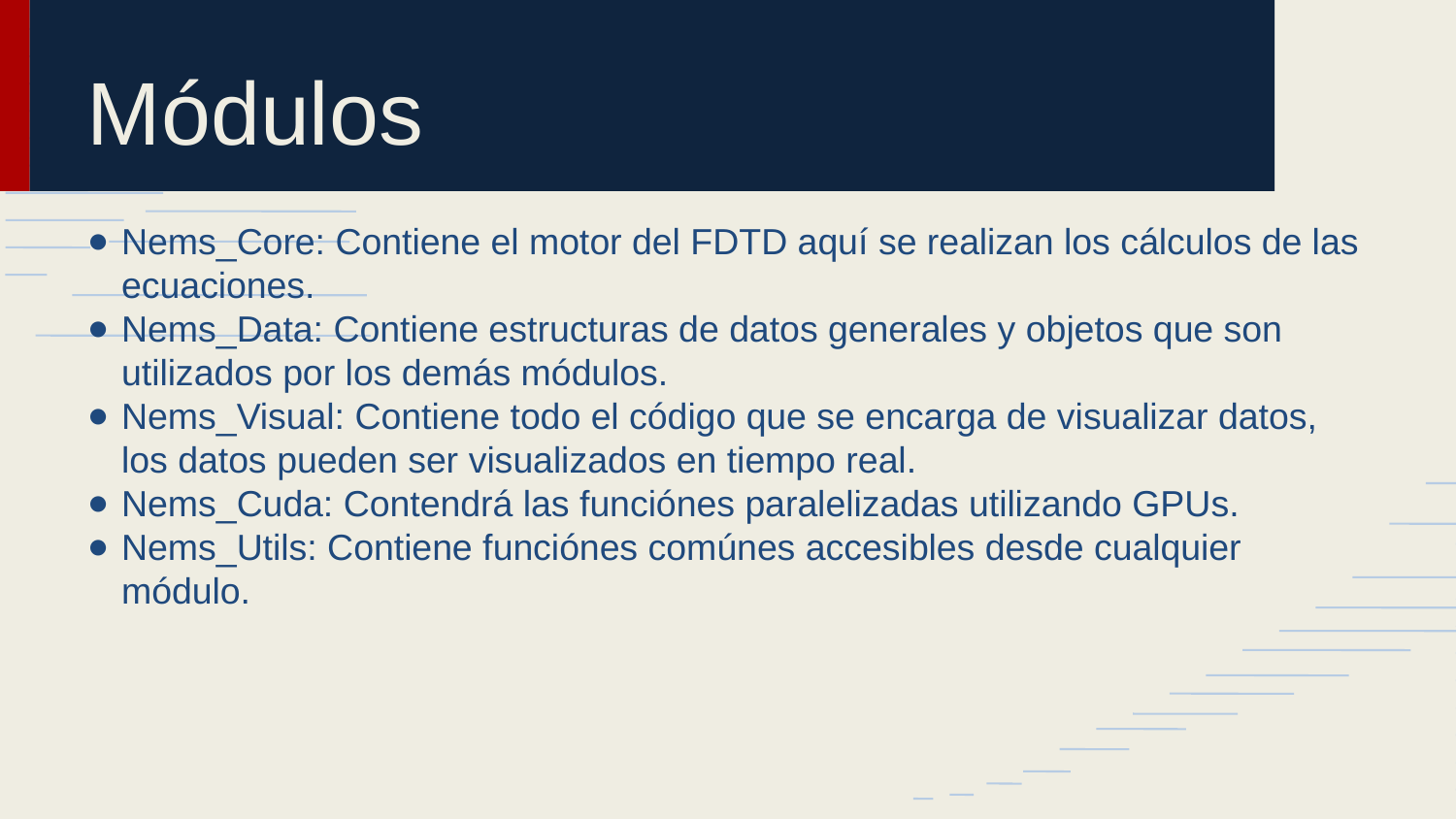

Módulos
Nems_Core: Contiene el motor del FDTD aquí se realizan los cálculos de las ecuaciones.
Nems_Data: Contiene estructuras de datos generales y objetos que son utilizados por los demás módulos.
Nems_Visual: Contiene todo el código que se encarga de visualizar datos, los datos pueden ser visualizados en tiempo real.
Nems_Cuda: Contendrá las funciónes paralelizadas utilizando GPUs.
Nems_Utils: Contiene funciónes comúnes accesibles desde cualquier módulo.